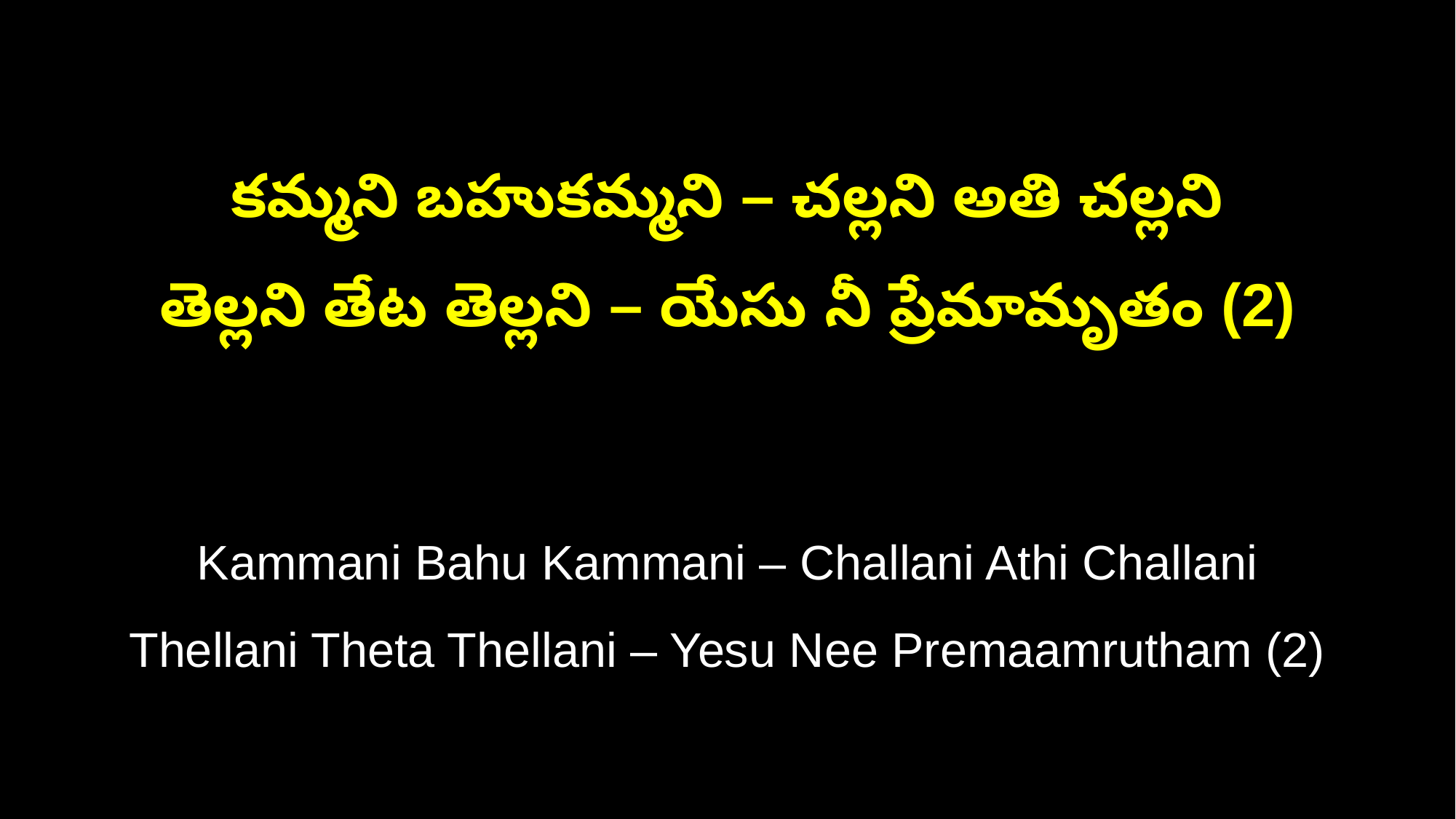

కమ్మని బహుకమ్మని – చల్లని అతి చల్లని
తెల్లని తేట తెల్లని – యేసు నీ ప్రేమామృతం (2)
Kammani Bahu Kammani – Challani Athi Challani
Thellani Theta Thellani – Yesu Nee Premaamrutham (2)